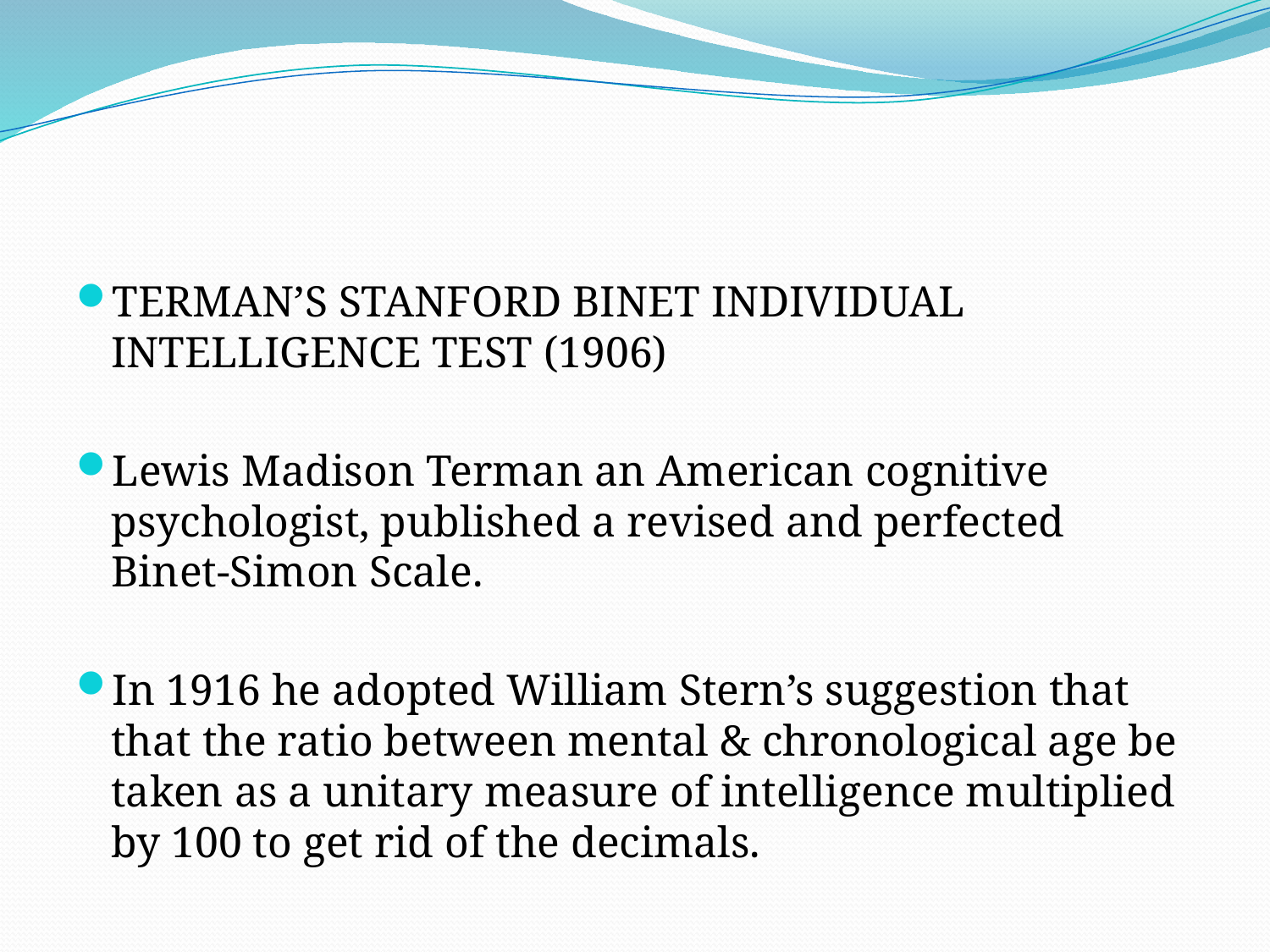

#
TERMAN’S STANFORD BINET INDIVIDUAL INTELLIGENCE TEST (1906)

Lewis Madison Terman an American cognitive psychologist, published a revised and perfected Binet-Simon Scale.

In 1916 he adopted William Stern’s suggestion that that the ratio between mental & chronological age be taken as a unitary measure of intelligence multiplied by 100 to get rid of the decimals.